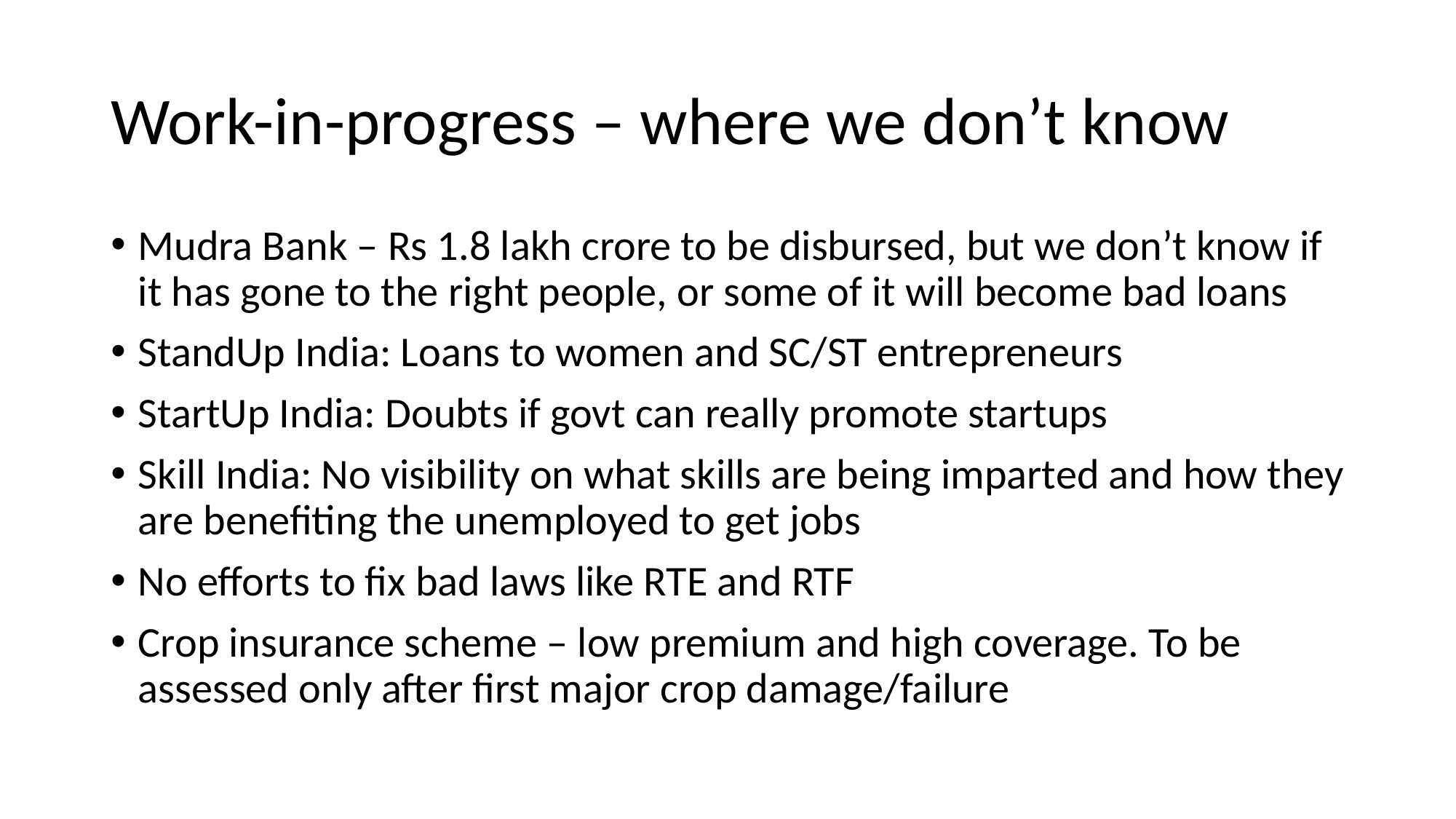

# Work-in-progress – where we don’t know
Mudra Bank – Rs 1.8 lakh crore to be disbursed, but we don’t know if it has gone to the right people, or some of it will become bad loans
StandUp India: Loans to women and SC/ST entrepreneurs
StartUp India: Doubts if govt can really promote startups
Skill India: No visibility on what skills are being imparted and how they are benefiting the unemployed to get jobs
No efforts to fix bad laws like RTE and RTF
Crop insurance scheme – low premium and high coverage. To be assessed only after first major crop damage/failure